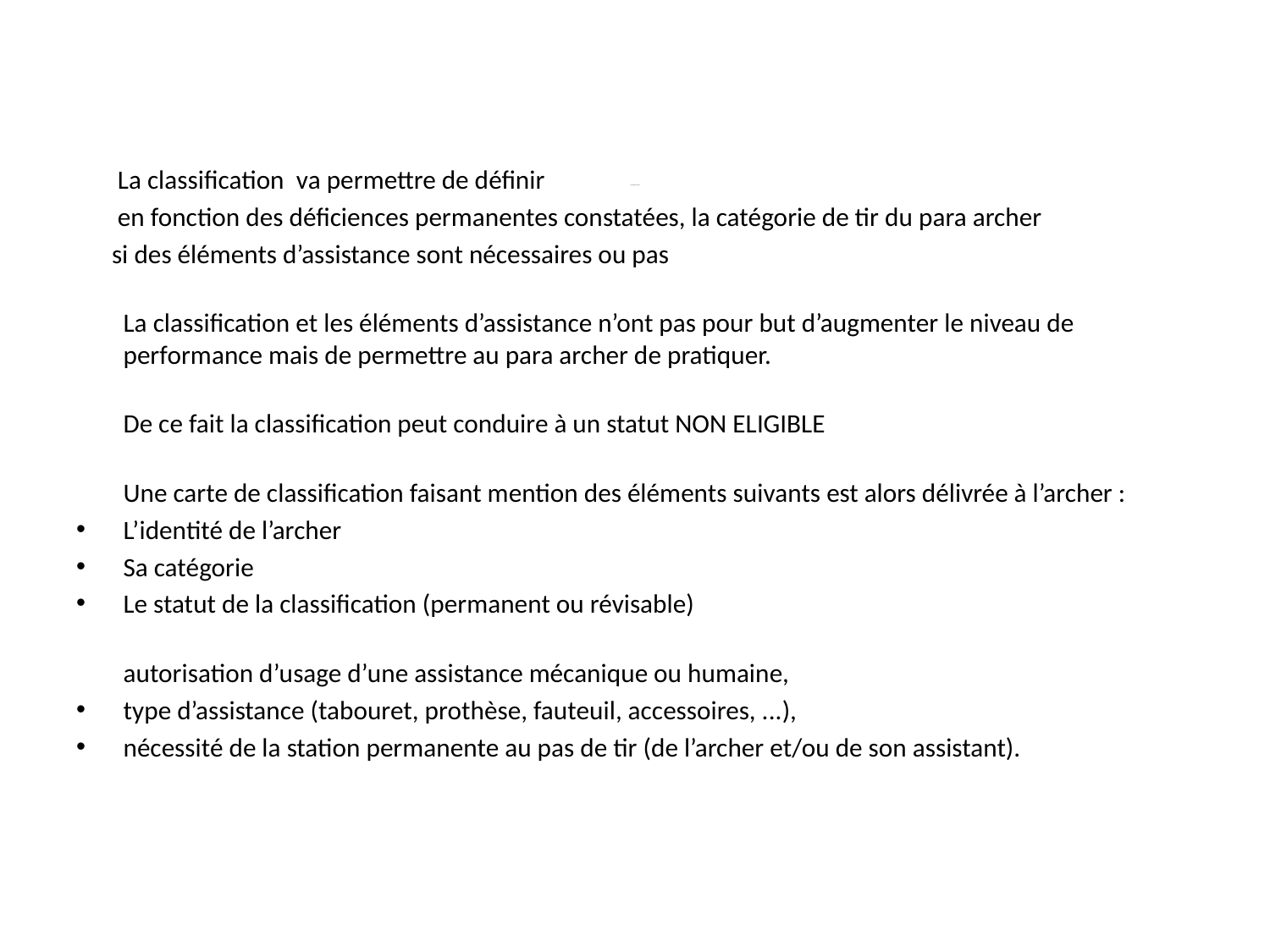

La classification  va permettre de définir
       en fonction des déficiences permanentes constatées, la catégorie de tir du para archer
      si des éléments d’assistance sont nécessaires ou pas
La classification et les éléments d’assistance n’ont pas pour but d’augmenter le niveau de performance mais de permettre au para archer de pratiquer.
De ce fait la classification peut conduire à un statut NON ELIGIBLE
Une carte de classification faisant mention des éléments suivants est alors délivrée à l’archer :
L’identité de l’archer
Sa catégorie
Le statut de la classification (permanent ou révisable)
autorisation d’usage d’une assistance mécanique ou humaine,
type d’assistance (tabouret, prothèse, fauteuil, accessoires, ...),
nécessité de la station permanente au pas de tir (de l’archer et/ou de son assistant).

# PRATIQUE POUR LA PERSONNE EN SITUATION DE HANDICAP ,